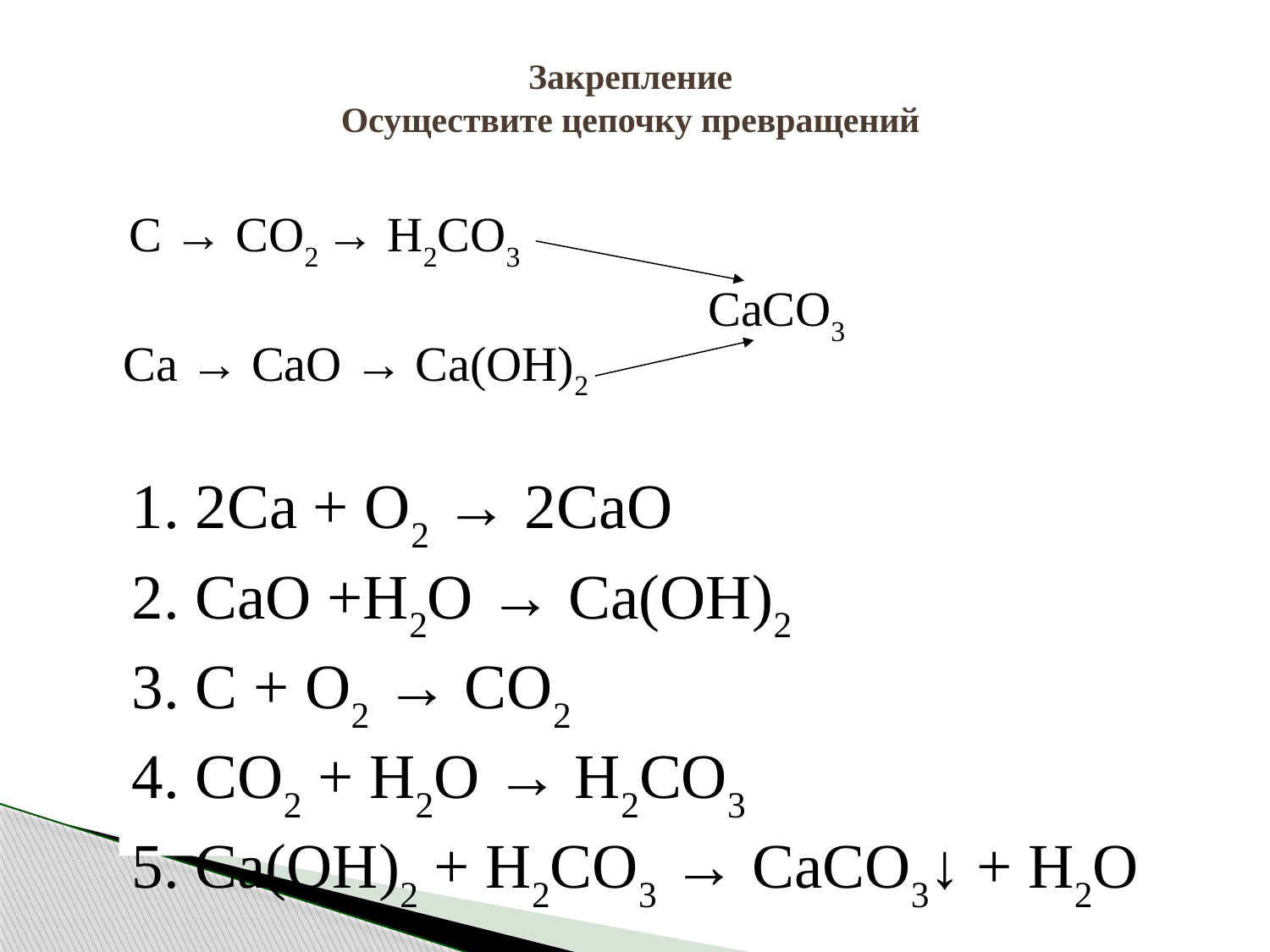

# Закрепление Осуществите цепочку превращений

          C → CO2 → H2CO3

 CaCO3
         Ca → CaO → Ca(OH)2

1. 2Ca + O2 → 2CaO
2. CaO +H2O → Ca(OH)2
3. C + O2 → CO2
4. CO2 + H2O → H2CO3
5. Ca(OH)2 + H2CO3 → CaCO3↓ + H2O